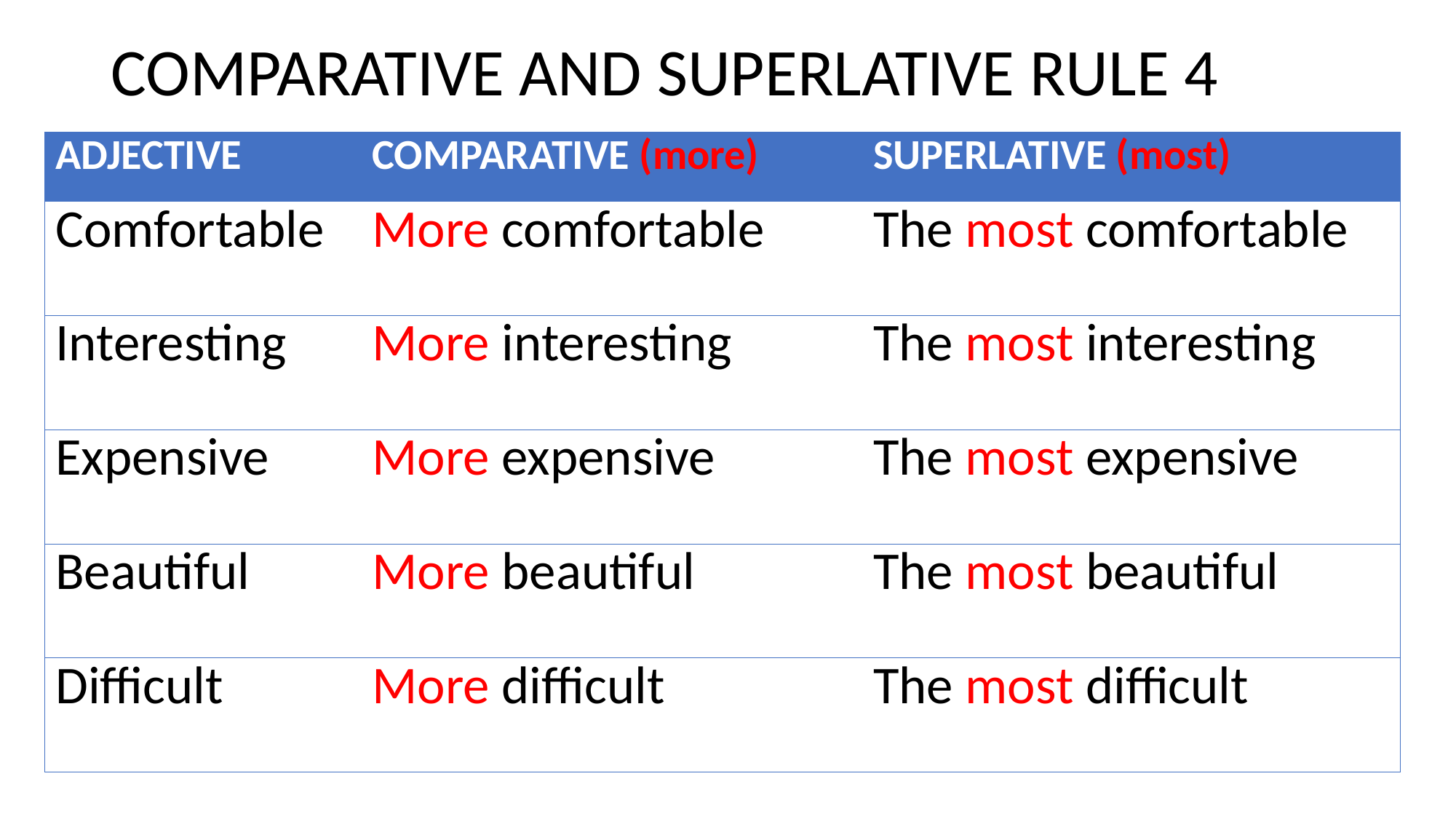

# COMPARATIVE AND SUPERLATIVE RULE 4
| ADJECTIVE | COMPARATIVE (more) | SUPERLATIVE (most) |
| --- | --- | --- |
| Comfortable | More comfortable | The most comfortable |
| Interesting | More interesting | The most interesting |
| Expensive | More expensive | The most expensive |
| Beautiful | More beautiful | The most beautiful |
| Difficult | More difficult | The most difficult |